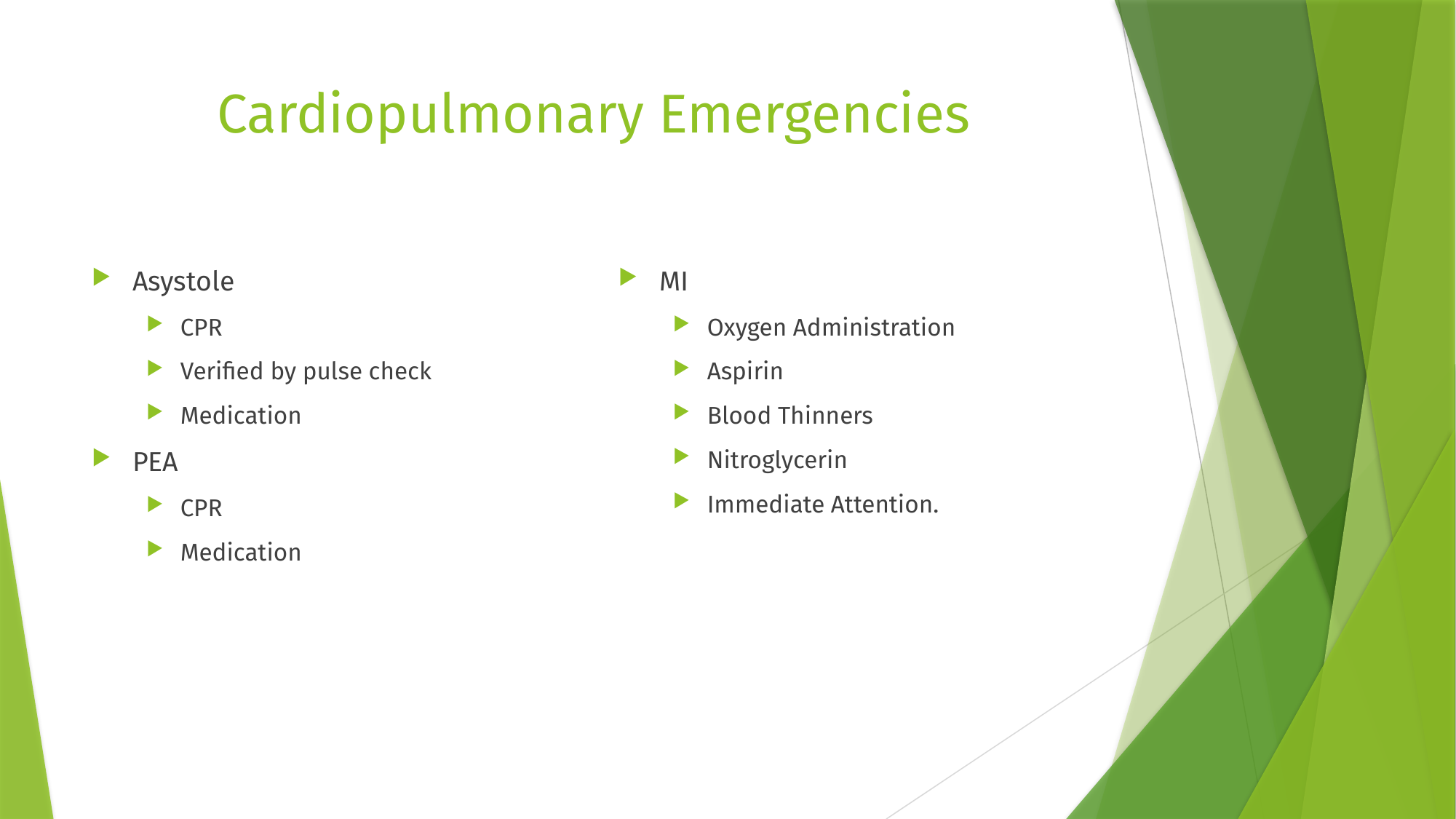

# Cardiopulmonary Emergencies
Asystole
CPR
Verified by pulse check
Medication
PEA
CPR
Medication

MI
Oxygen Administration
Aspirin
Blood Thinners
Nitroglycerin
Immediate Attention.